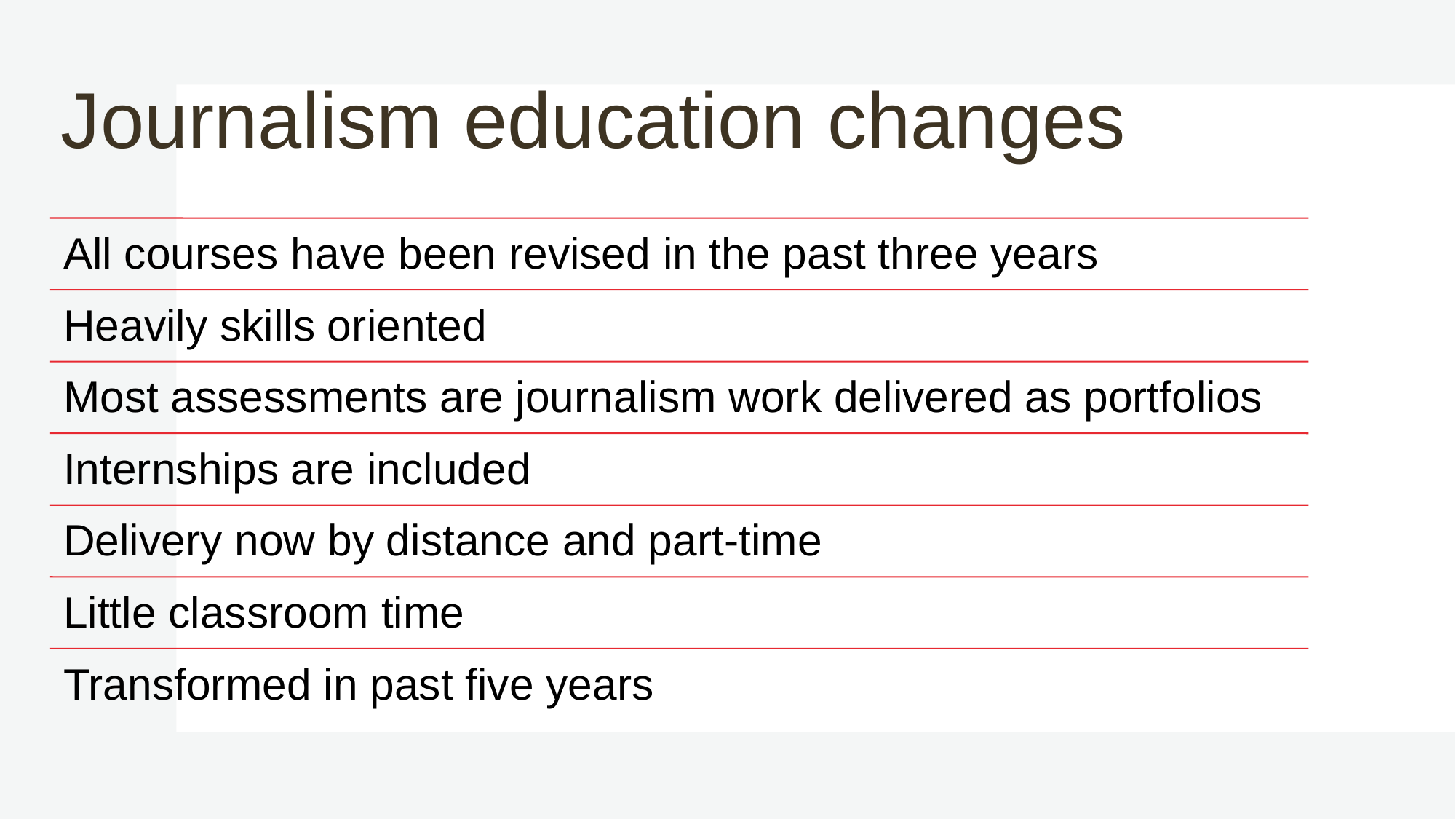

# Journalism education changes
All courses have been revised in the past three years
Heavily skills oriented
Most assessments are journalism work delivered as portfolios
Internships are included
Delivery now by distance and part-time
Little classroom time
Transformed in past five years